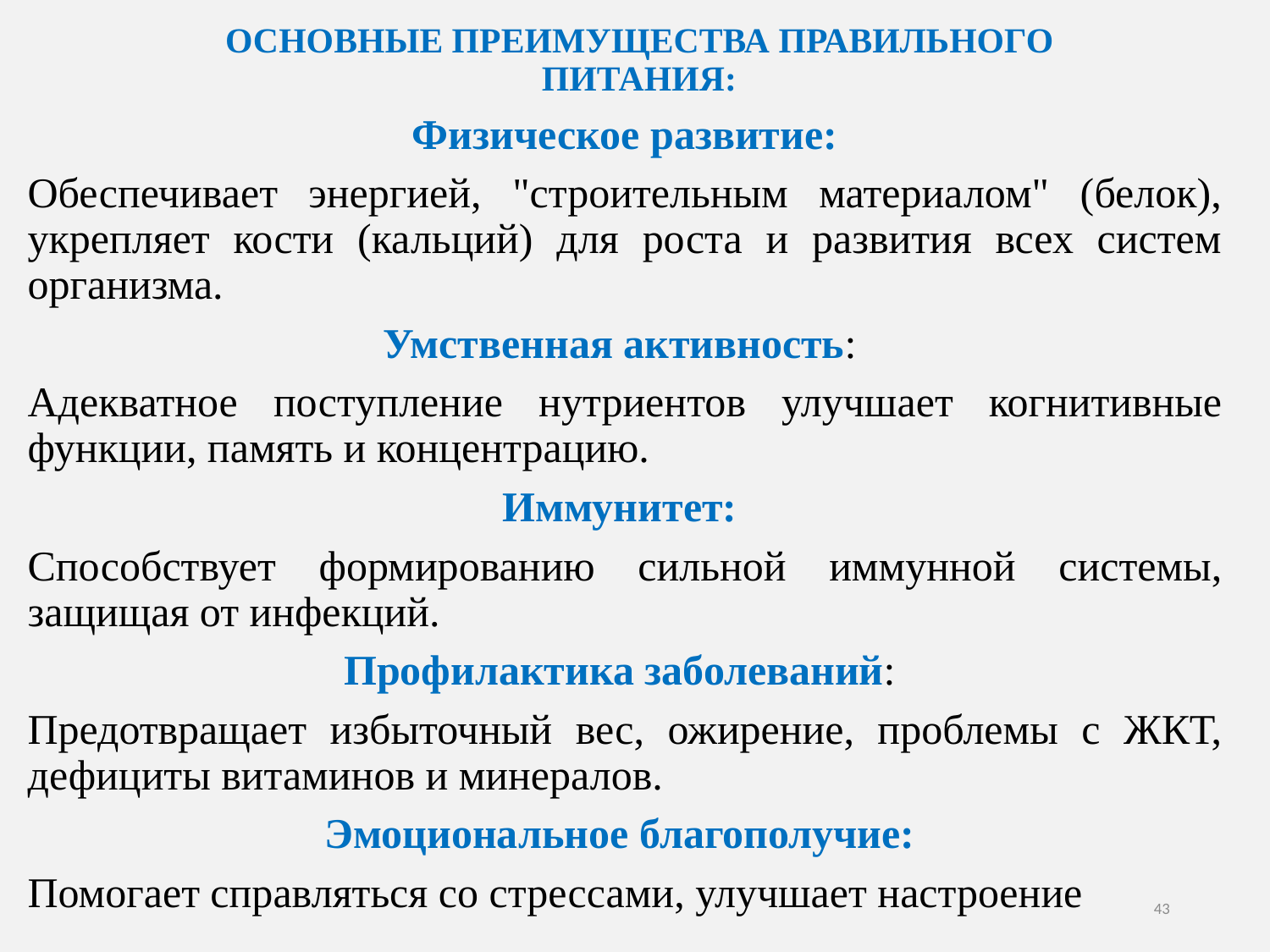

ОСНОВНЫЕ ПРЕИМУЩЕСТВА ПРАВИЛЬНОГО ПИТАНИЯ:
 Физическое развитие:
Обеспечивает энергией, "строительным материалом" (белок), укрепляет кости (кальций) для роста и развития всех систем организма.
Умственная активность:
Адекватное поступление нутриентов улучшает когнитивные функции, память и концентрацию.
Иммунитет:
Способствует формированию сильной иммунной системы, защищая от инфекций.
Профилактика заболеваний:
Предотвращает избыточный вес, ожирение, проблемы с ЖКТ, дефициты витаминов и минералов.
Эмоциональное благополучие:
Помогает справляться со стрессами, улучшает настроение
43